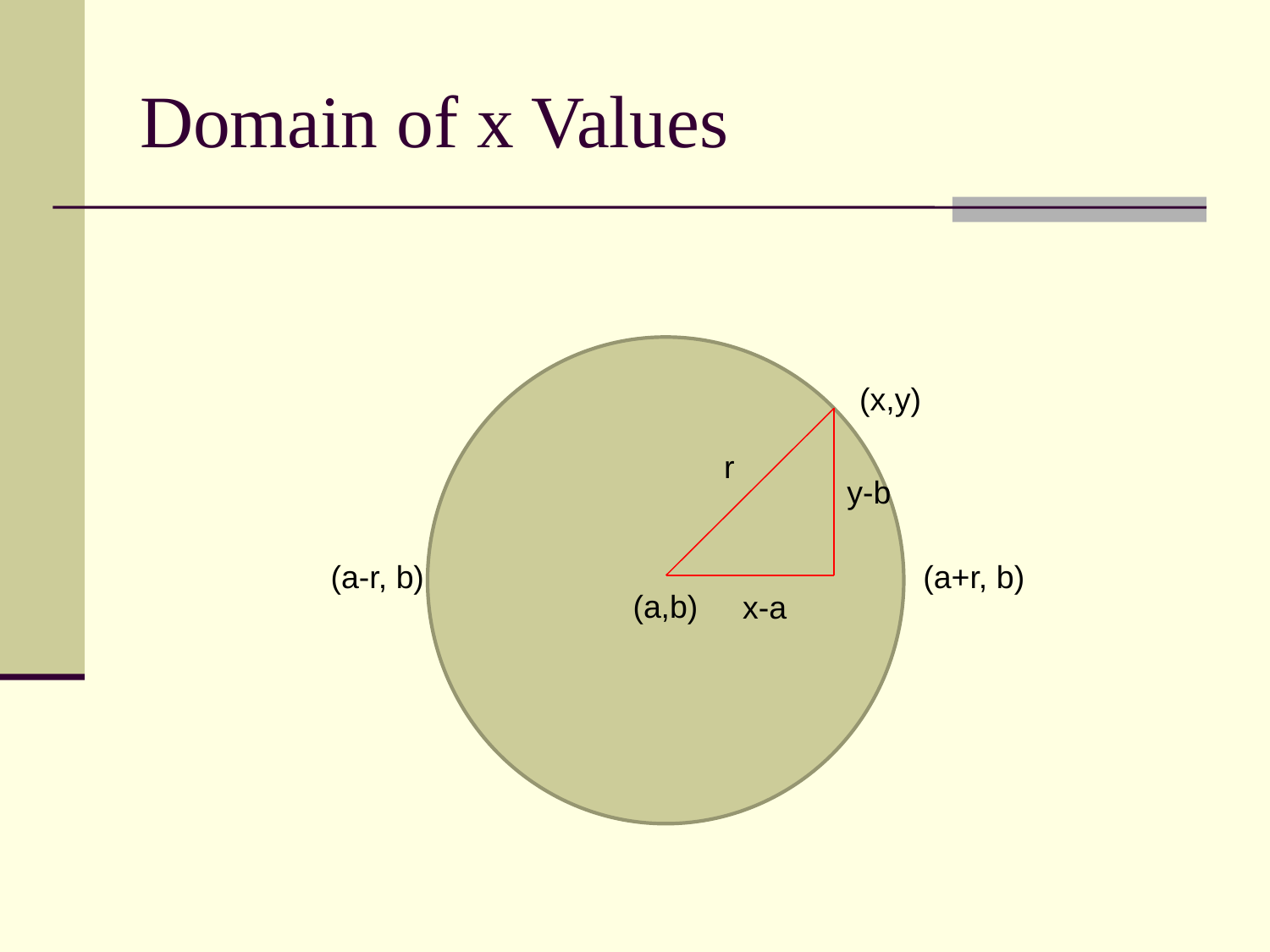

# Domain of x Values

(x,y)
r
y-b
(a-r, b)
(a+r, b)
(a,b)
x-a